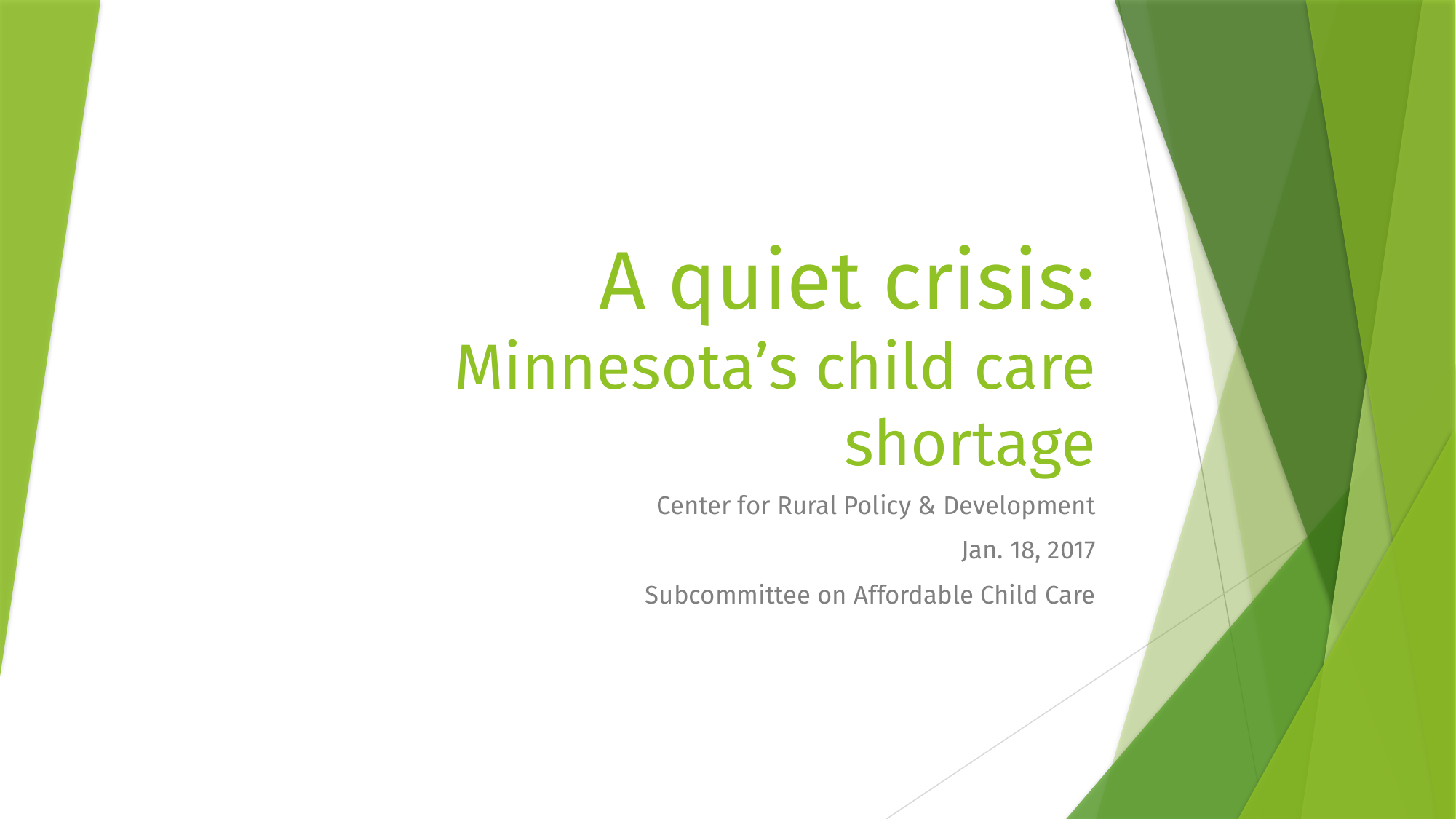

# A quiet crisis: Minnesota’s child care shortage
Center for Rural Policy & Development
Jan. 18, 2017
Subcommittee on Affordable Child Care